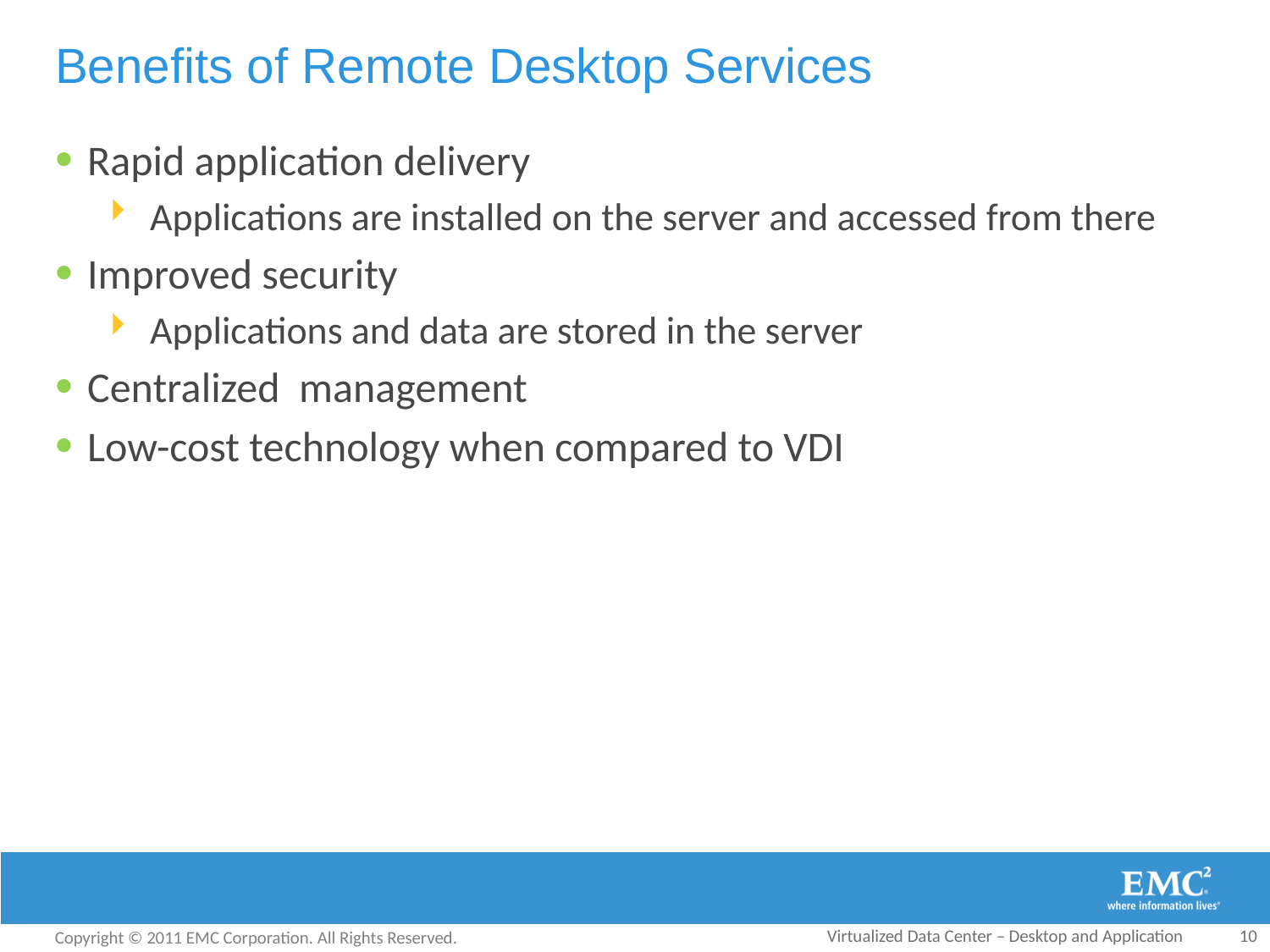

# Benefits of Remote Desktop Services
Rapid application delivery
Applications are installed on the server and accessed from there
Improved security
Applications and data are stored in the server
Centralized  management
Low-cost technology when compared to VDI

Virtualized Data Center – Desktop and Application
10